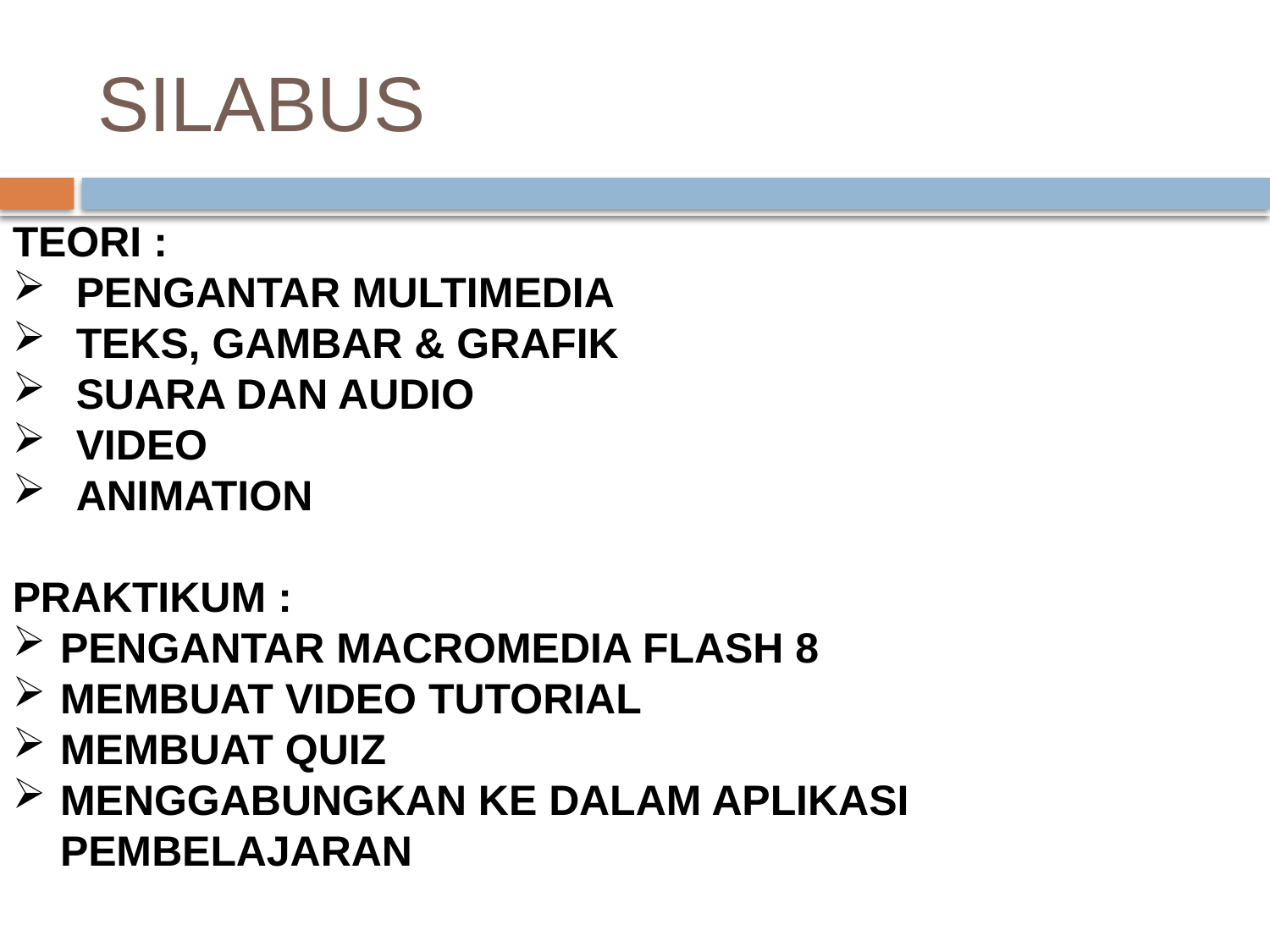

# SILABUS
TEORI :
PENGANTAR MULTIMEDIA
TEKS, GAMBAR & GRAFIK
SUARA DAN AUDIO
VIDEO
ANIMATION

PRAKTIKUM :
PENGANTAR MACROMEDIA FLASH 8
MEMBUAT VIDEO TUTORIAL
MEMBUAT QUIZ
MENGGABUNGKAN KE DALAM APLIKASI PEMBELAJARAN